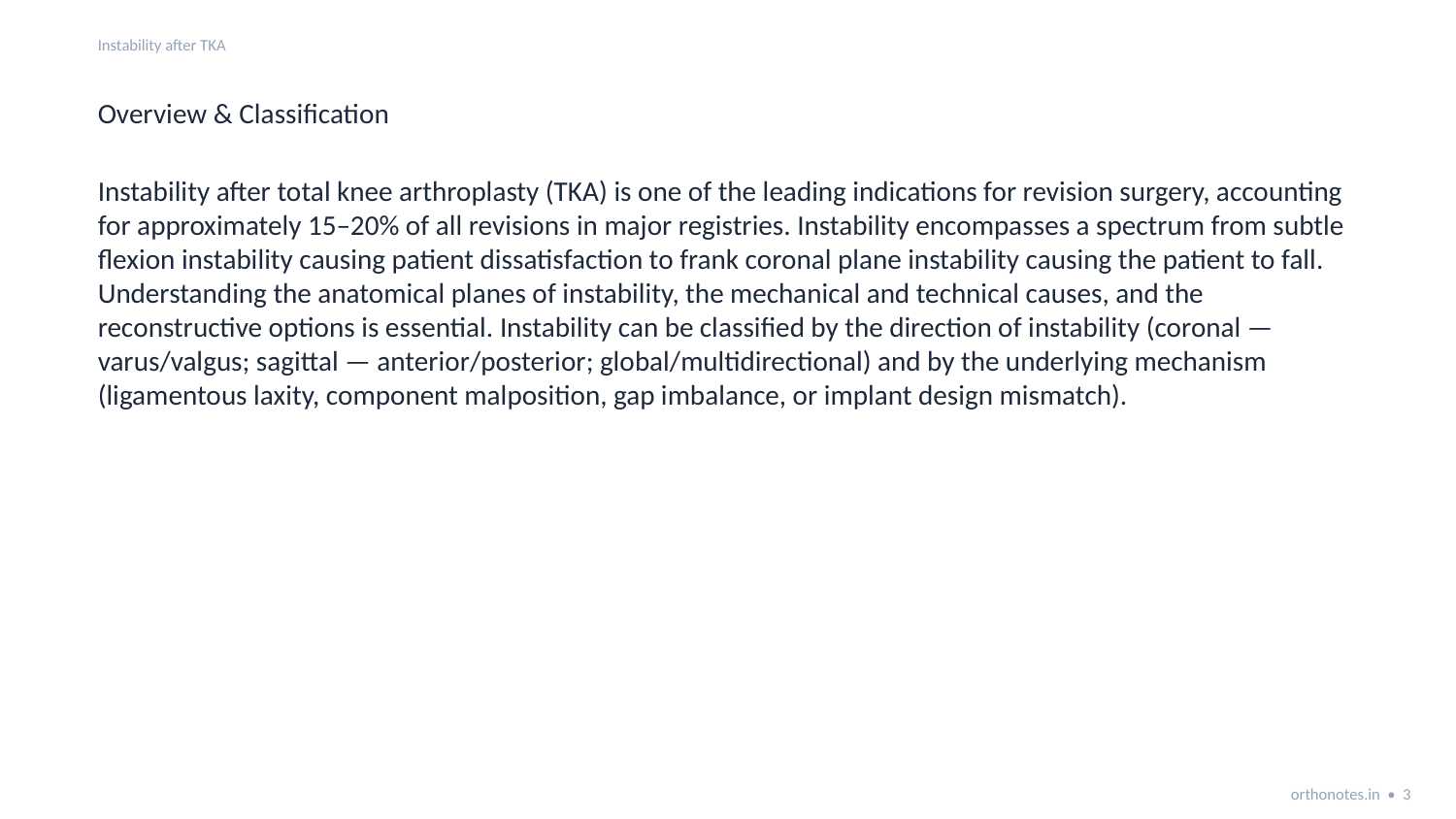

Instability after TKA
Overview & Classification
Instability after total knee arthroplasty (TKA) is one of the leading indications for revision surgery, accounting for approximately 15–20% of all revisions in major registries. Instability encompasses a spectrum from subtle flexion instability causing patient dissatisfaction to frank coronal plane instability causing the patient to fall. Understanding the anatomical planes of instability, the mechanical and technical causes, and the reconstructive options is essential. Instability can be classified by the direction of instability (coronal — varus/valgus; sagittal — anterior/posterior; global/multidirectional) and by the underlying mechanism (ligamentous laxity, component malposition, gap imbalance, or implant design mismatch).
orthonotes.in  •  3